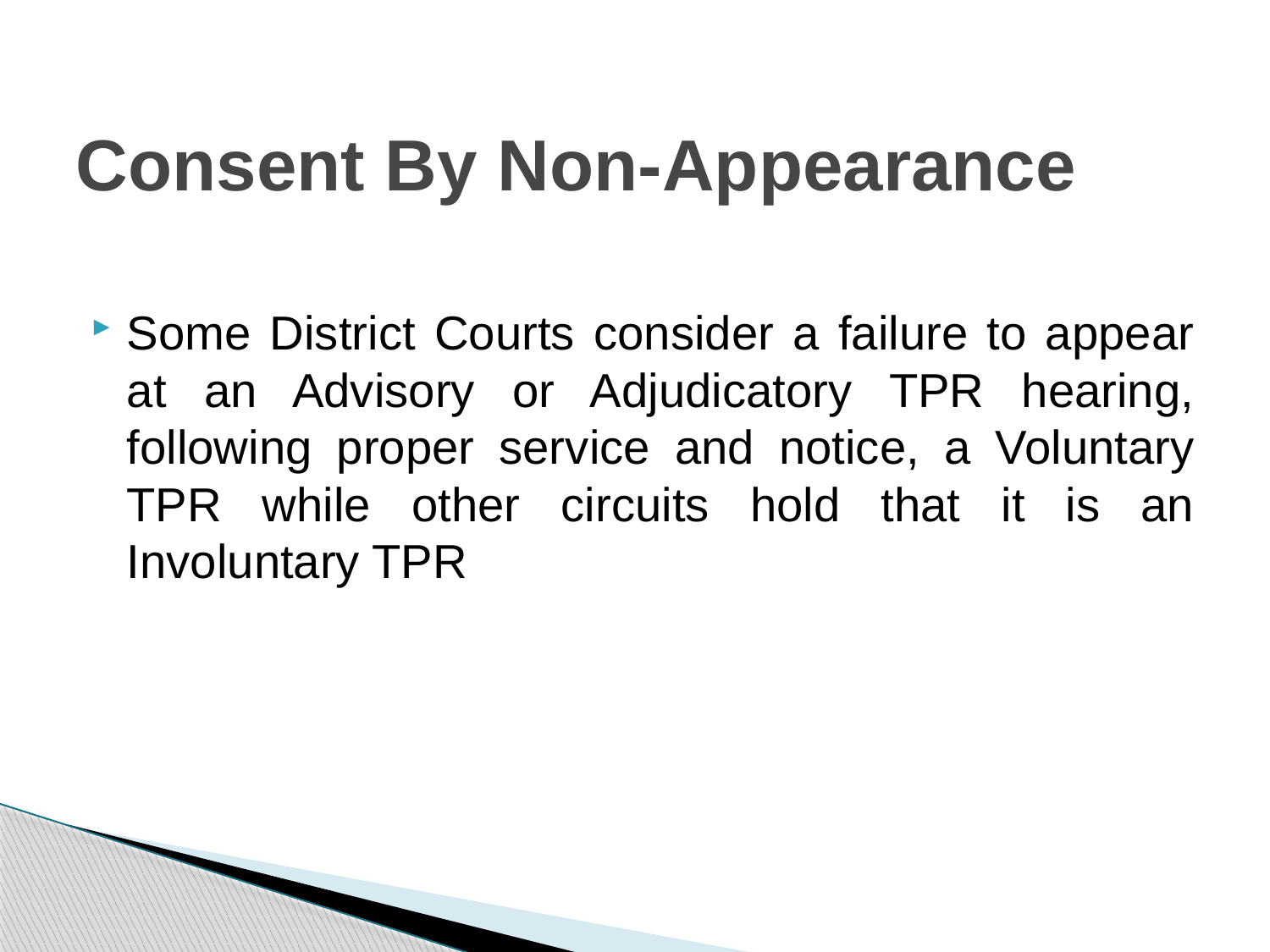

# Consent By Non-Appearance
Some District Courts consider a failure to appear at an Advisory or Adjudicatory TPR hearing, following proper service and notice, a Voluntary TPR while other circuits hold that it is an Involuntary TPR